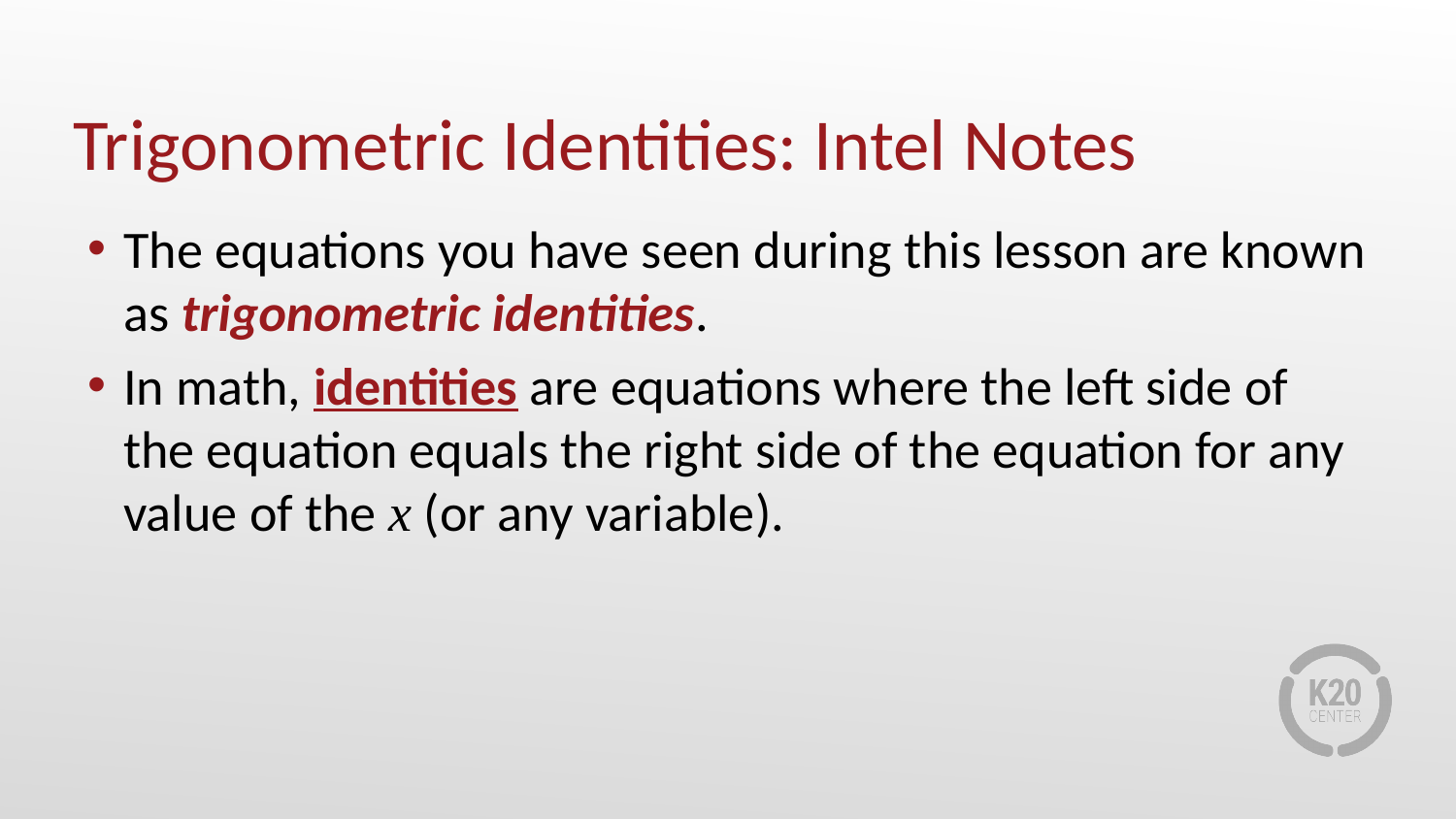

# Trigonometric Identities: Intel Notes
The equations you have seen during this lesson are known as trigonometric identities.
In math, identities are equations where the left side of the equation equals the right side of the equation for any value of the x (or any variable).